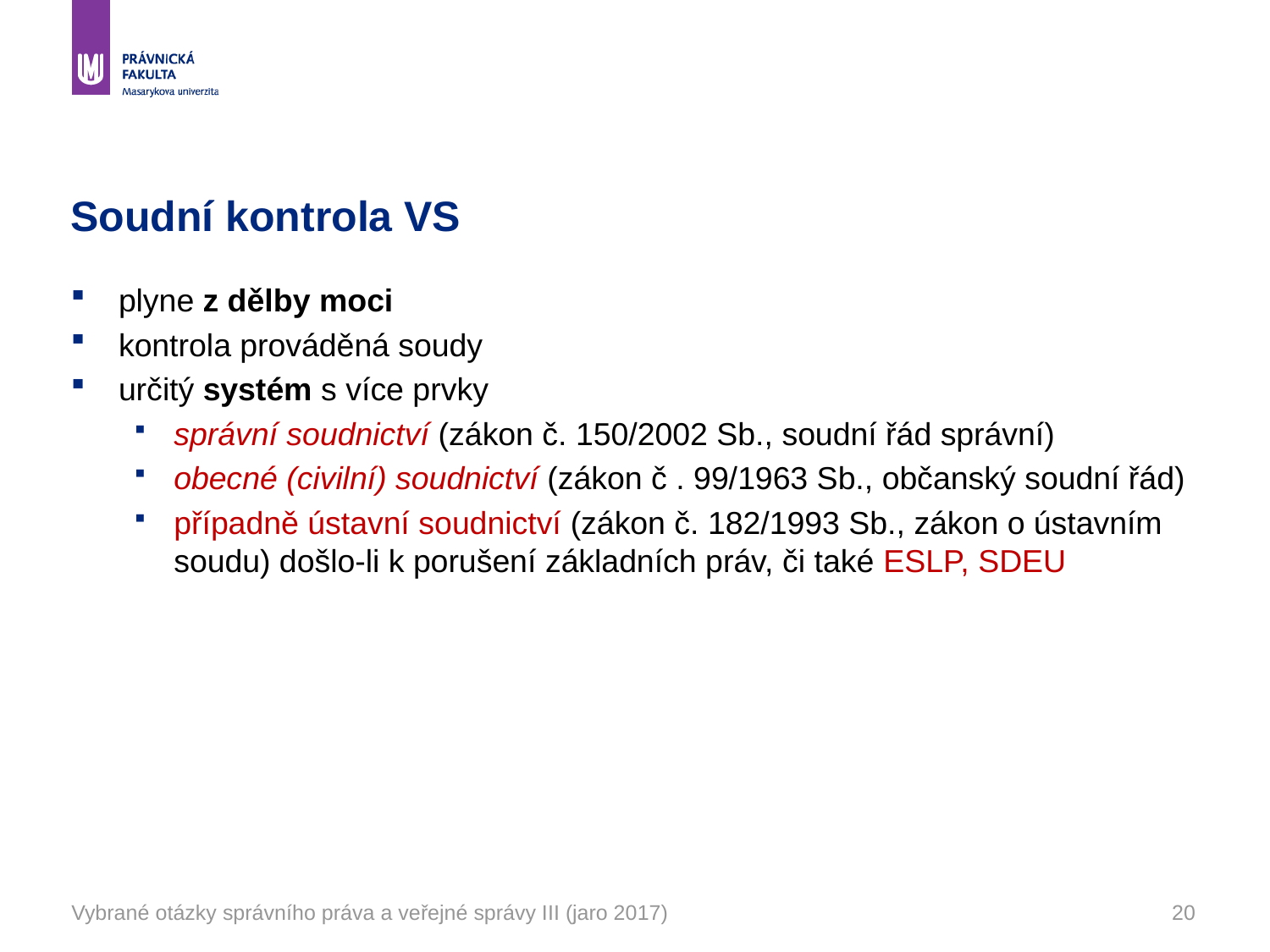

# Soudní kontrola VS
plyne z dělby moci
kontrola prováděná soudy
určitý systém s více prvky
správní soudnictví (zákon č. 150/2002 Sb., soudní řád správní)
obecné (civilní) soudnictví (zákon č . 99/1963 Sb., občanský soudní řád)
případně ústavní soudnictví (zákon č. 182/1993 Sb., zákon o ústavním soudu) došlo-li k porušení základních práv, či také ESLP, SDEU
Vybrané otázky správního práva a veřejné správy III (jaro 2017)
20